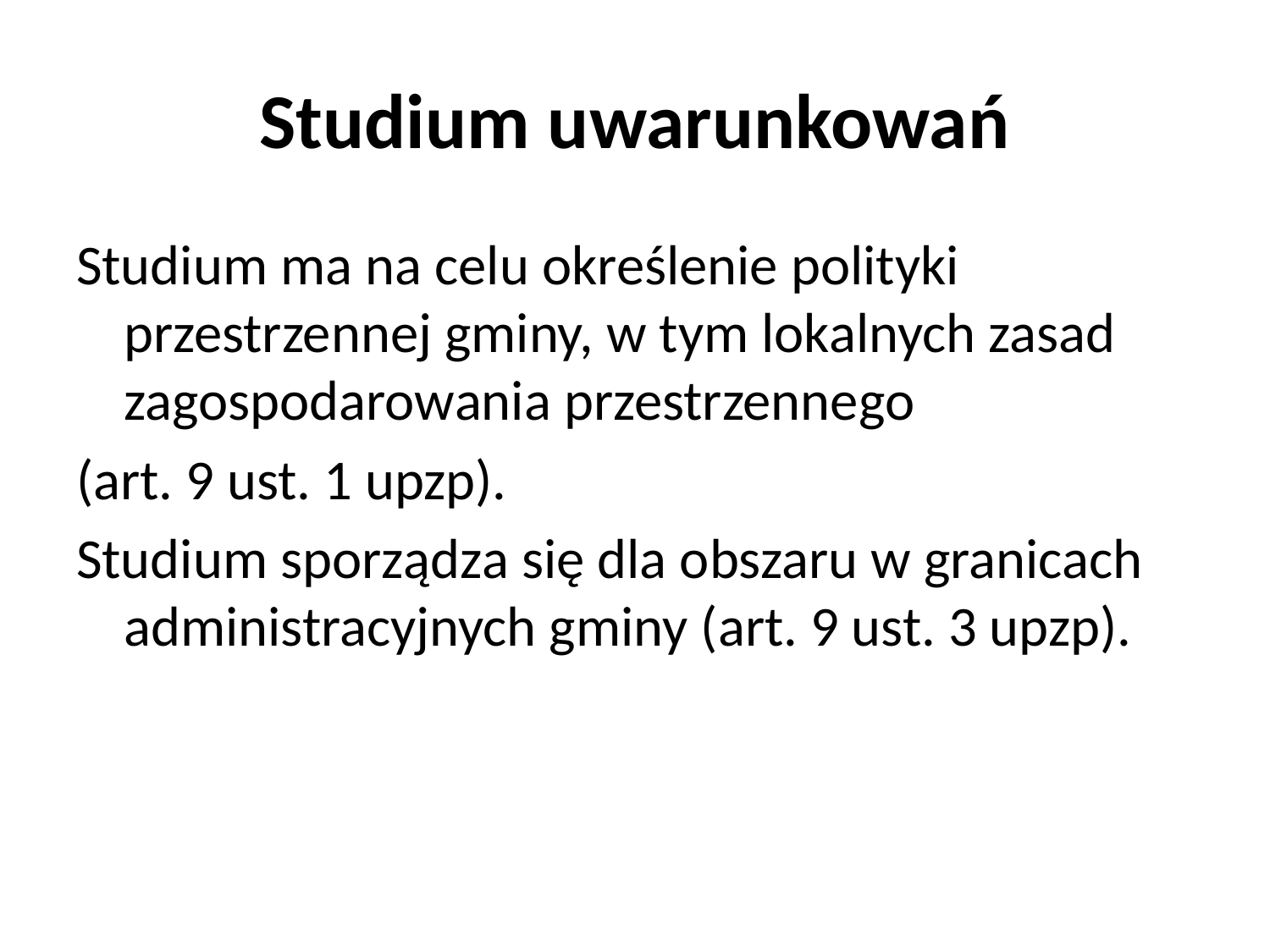

# Studium uwarunkowań
Studium ma na celu określenie polityki przestrzennej gminy, w tym lokalnych zasad zagospodarowania przestrzennego
(art. 9 ust. 1 upzp).
Studium sporządza się dla obszaru w granicach administracyjnych gminy (art. 9 ust. 3 upzp).